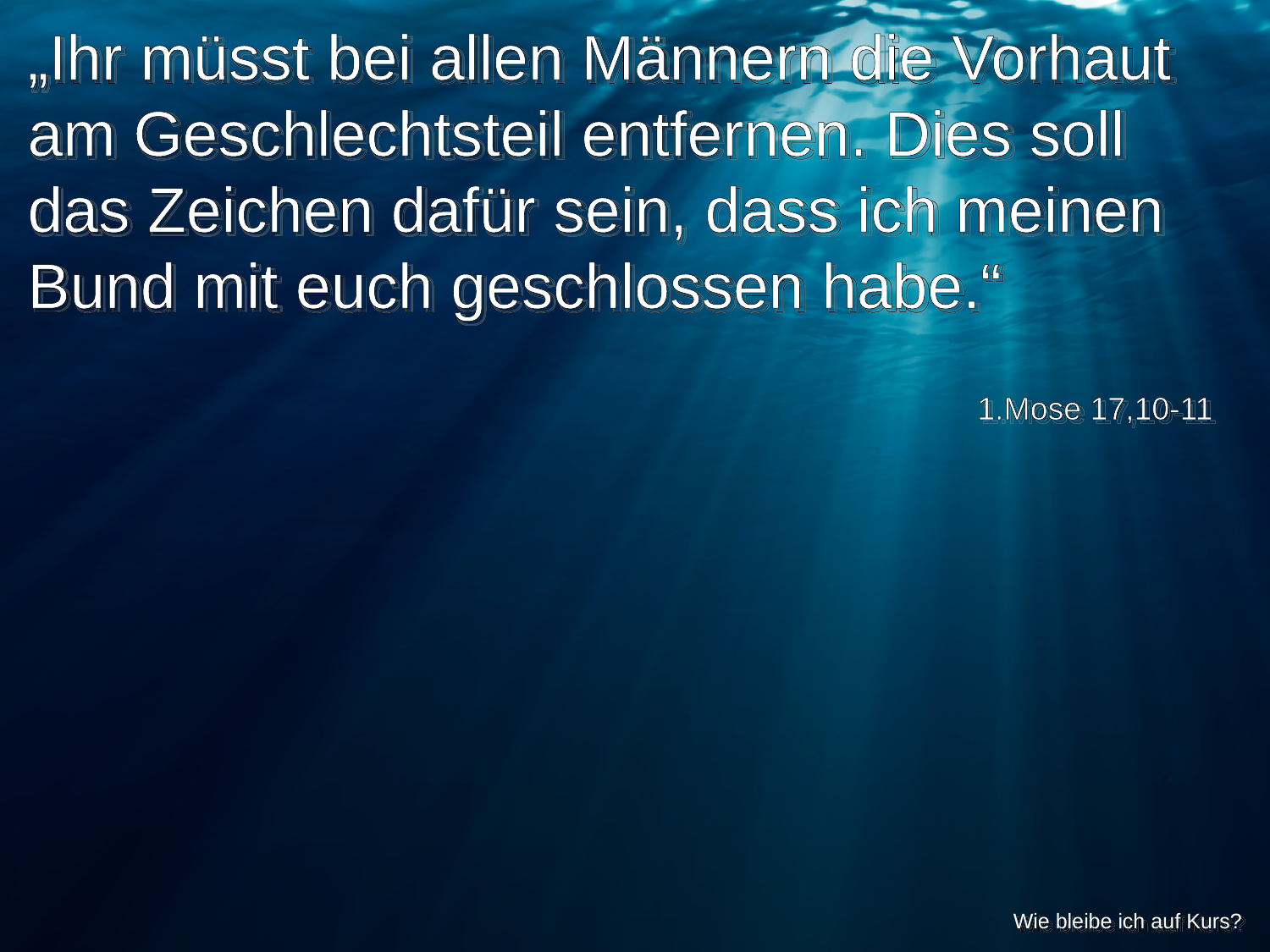

„Ihr müsst bei allen Männern die Vorhaut am Geschlechtsteil entfernen. Dies soll das Zeichen dafür sein, dass ich meinen Bund mit euch geschlossen habe.“
1.Mose 17,10-11
Wie bleibe ich auf Kurs?